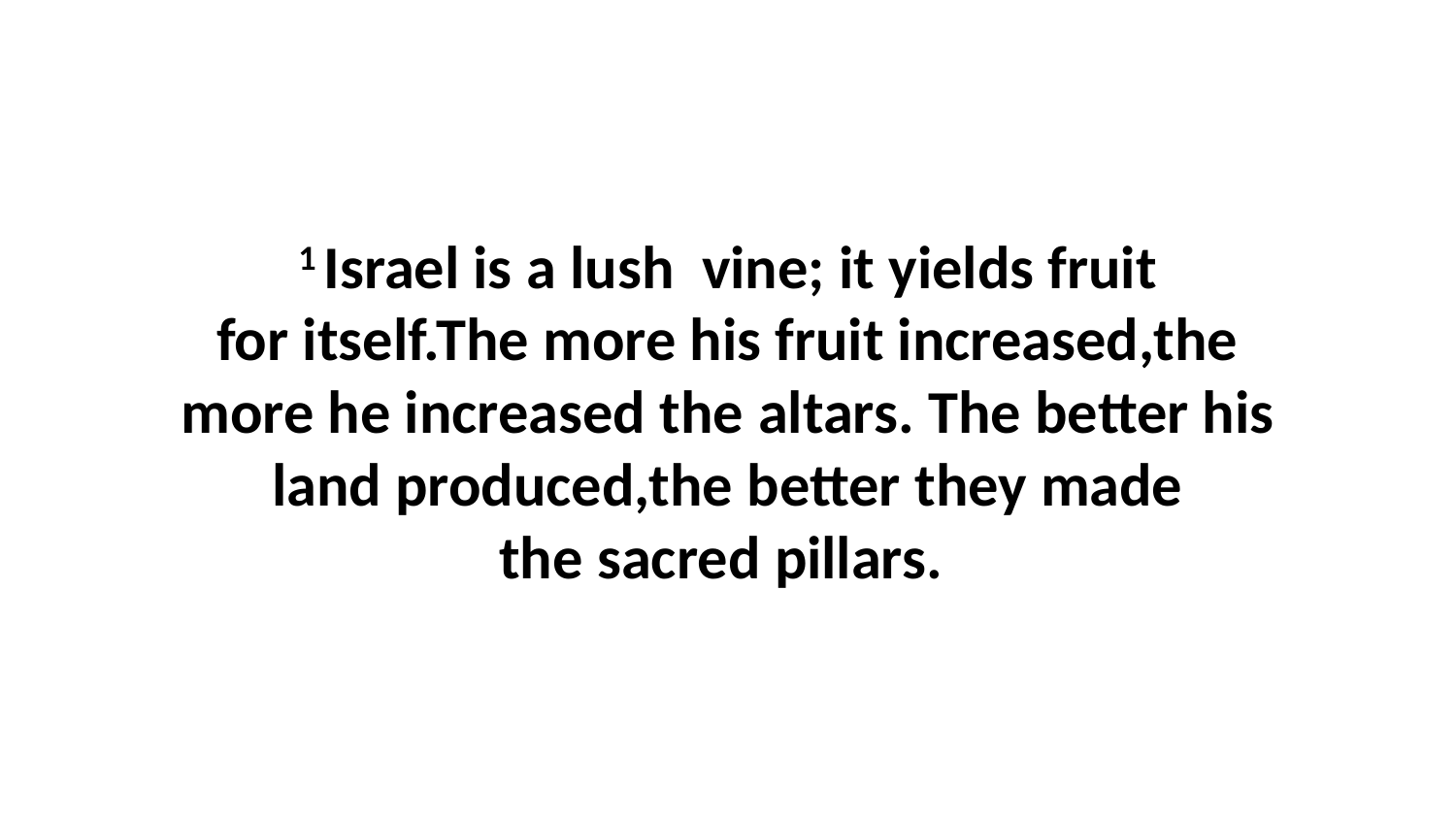

1 Israel is a lush  vine; it yields fruit for itself.The more his fruit increased,the more he increased the altars. The better his land produced,the better they made the sacred pillars.